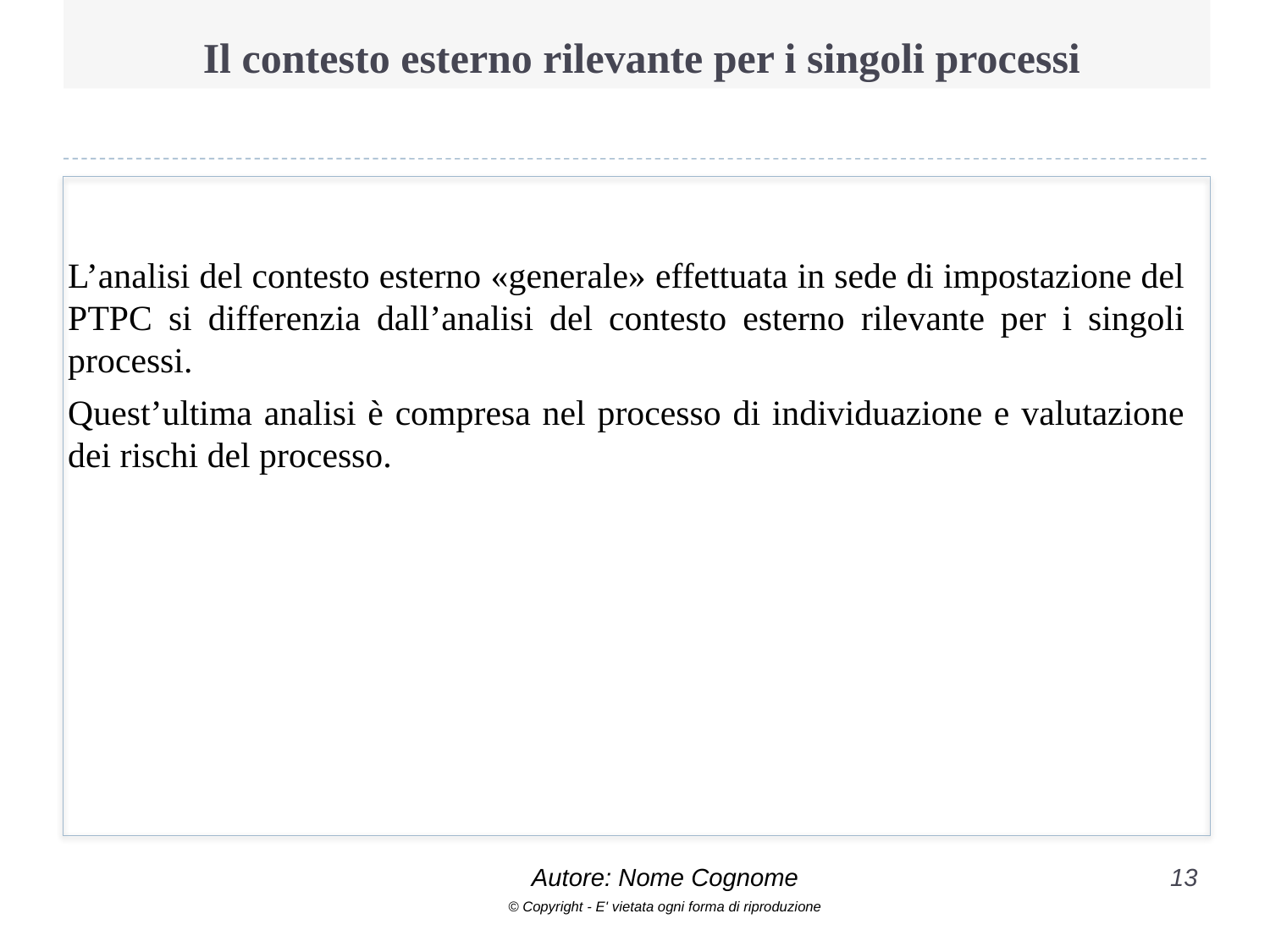

# Il contesto esterno rilevante per i singoli processi

L’analisi del contesto esterno «generale» effettuata in sede di impostazione del PTPC si differenzia dall’analisi del contesto esterno rilevante per i singoli processi.
Quest’ultima analisi è compresa nel processo di individuazione e valutazione dei rischi del processo.